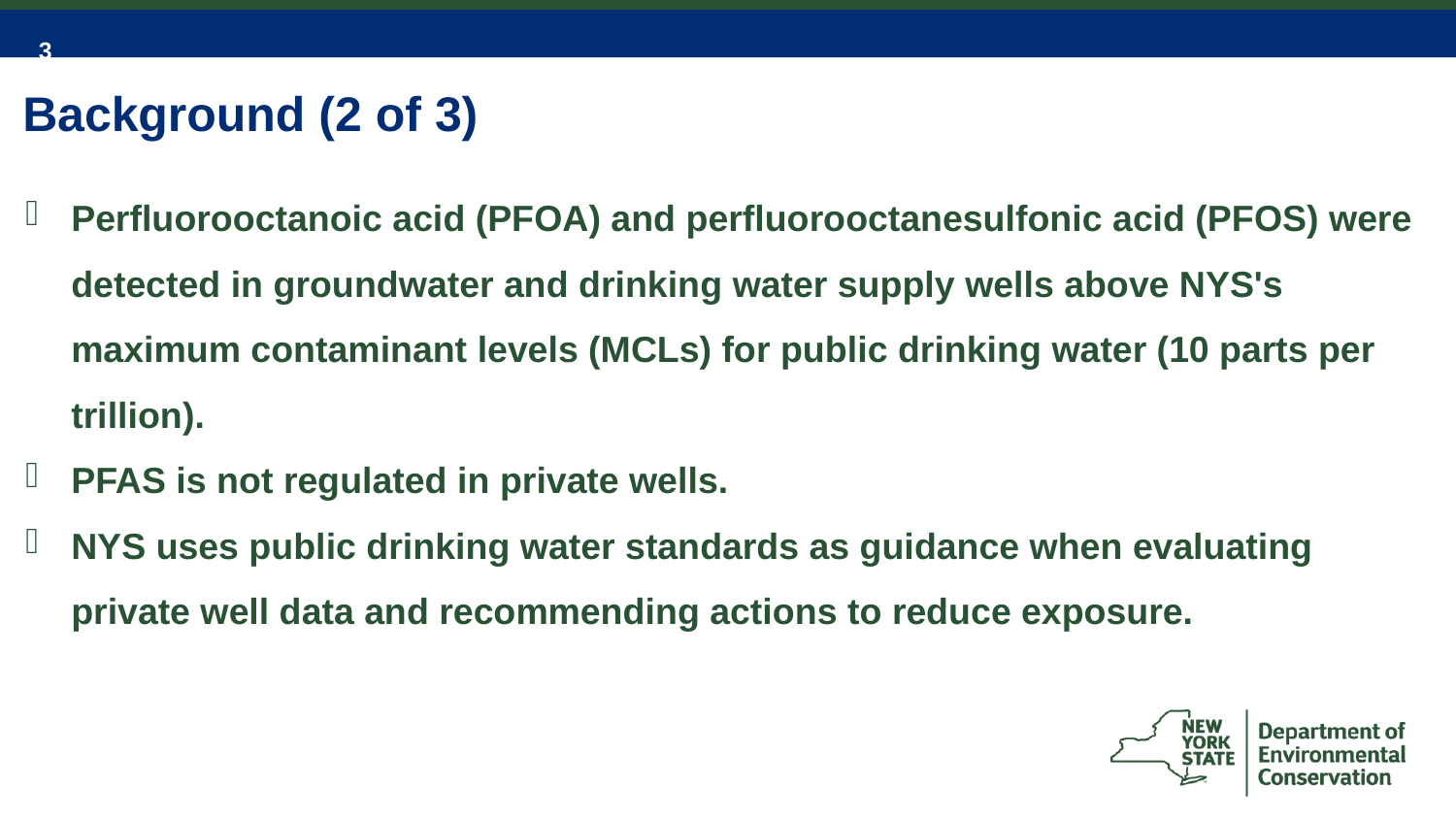

# Background (2 of 3)
Perfluorooctanoic acid (PFOA) and perfluorooctanesulfonic acid (PFOS) were detected in groundwater and drinking water supply wells above NYS's maximum contaminant levels (MCLs) for public drinking water (10 parts per trillion).
PFAS is not regulated in private wells.
NYS uses public drinking water standards as guidance when evaluating private well data and recommending actions to reduce exposure.